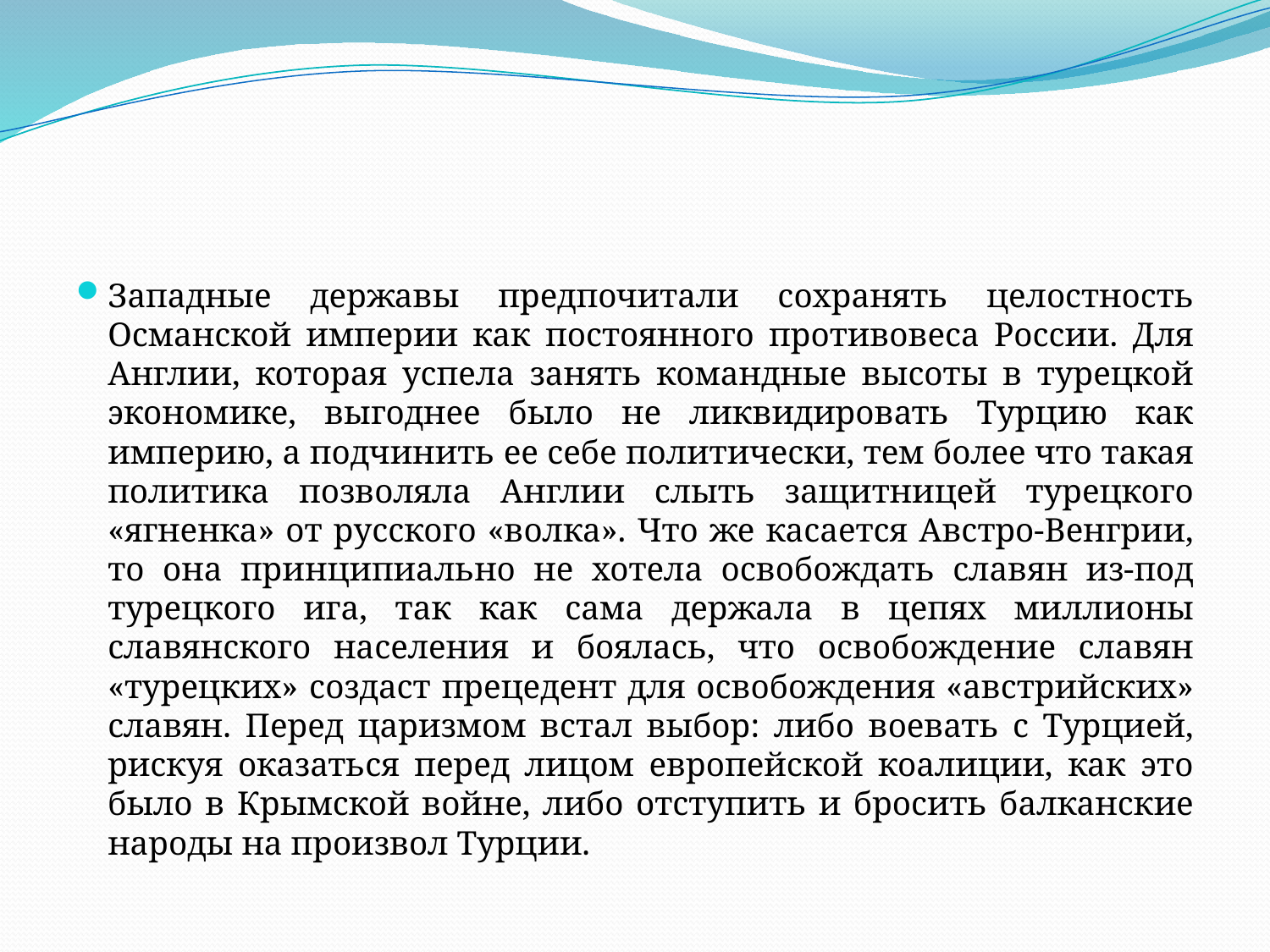

#
Западные державы предпочитали сохранять целостность Османской империи как постоянного противовеса России. Для Англии, которая успела занять командные высоты в турецкой экономике, выгоднее было не ликвидировать Турцию как империю, а подчинить ее себе политически, тем более что такая политика позволяла Англии слыть защитницей турецкого «ягненка» от русского «волка». Что же касается Австро-Венгрии, то она принципиально не хотела освобождать славян из-под турецкого ига, так как сама держала в цепях миллионы славянского населения и боялась, что освобождение славян «турецких» создаст прецедент для освобождения «австрийских» славян. Перед царизмом встал выбор: либо воевать с Турцией, рискуя оказаться перед лицом европейской коалиции, как это было в Крымской войне, либо отступить и бросить балканские народы на произвол Турции.